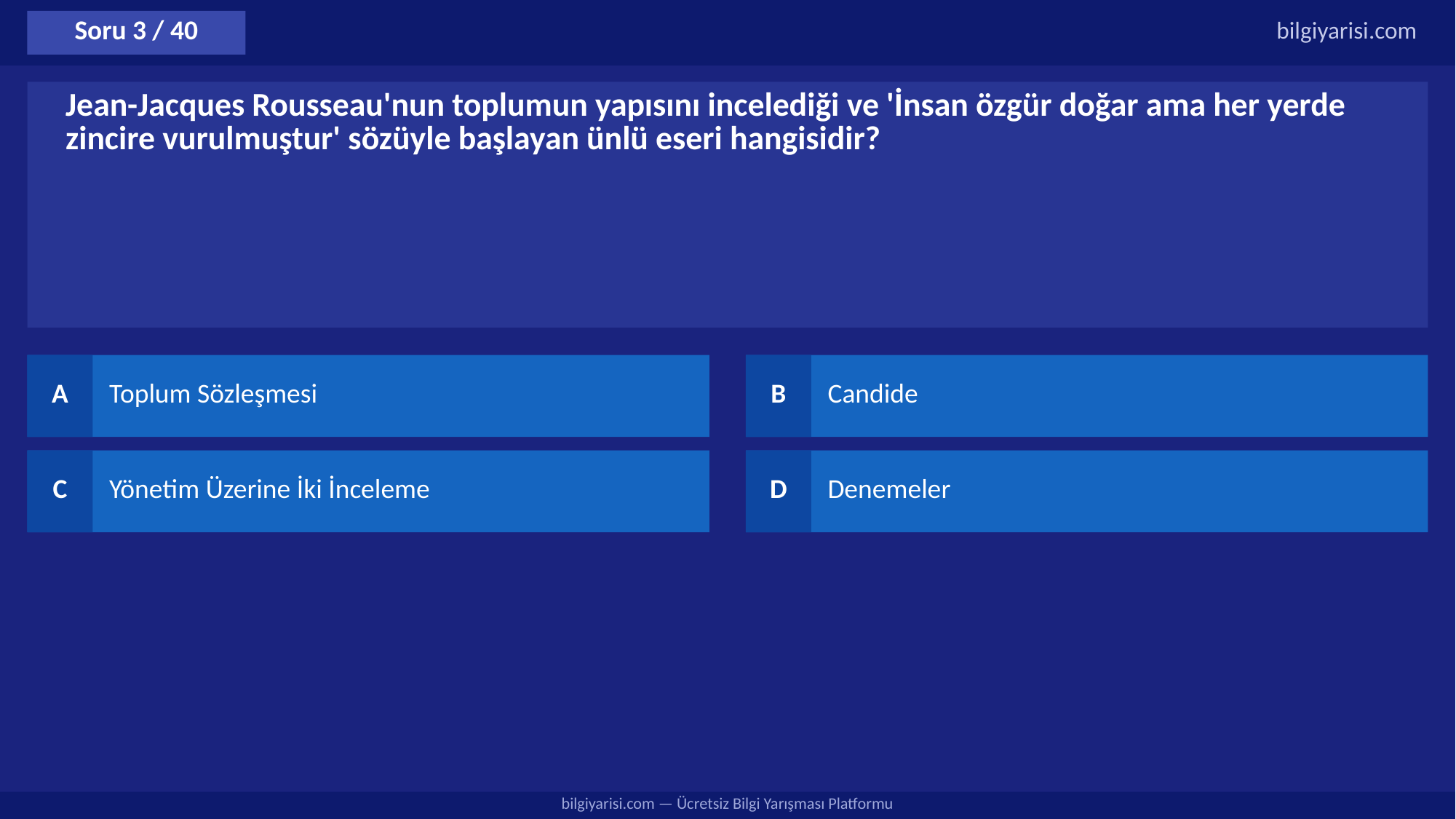

Soru 3 / 40
bilgiyarisi.com

Jean-Jacques Rousseau'nun toplumun yapısını incelediği ve 'İnsan özgür doğar ama her yerde zincire vurulmuştur' sözüyle başlayan ünlü eseri hangisidir?

A
Toplum Sözleşmesi

B
Candide

C
Yönetim Üzerine İki İnceleme

D
Denemeler
bilgiyarisi.com — Ücretsiz Bilgi Yarışması Platformu